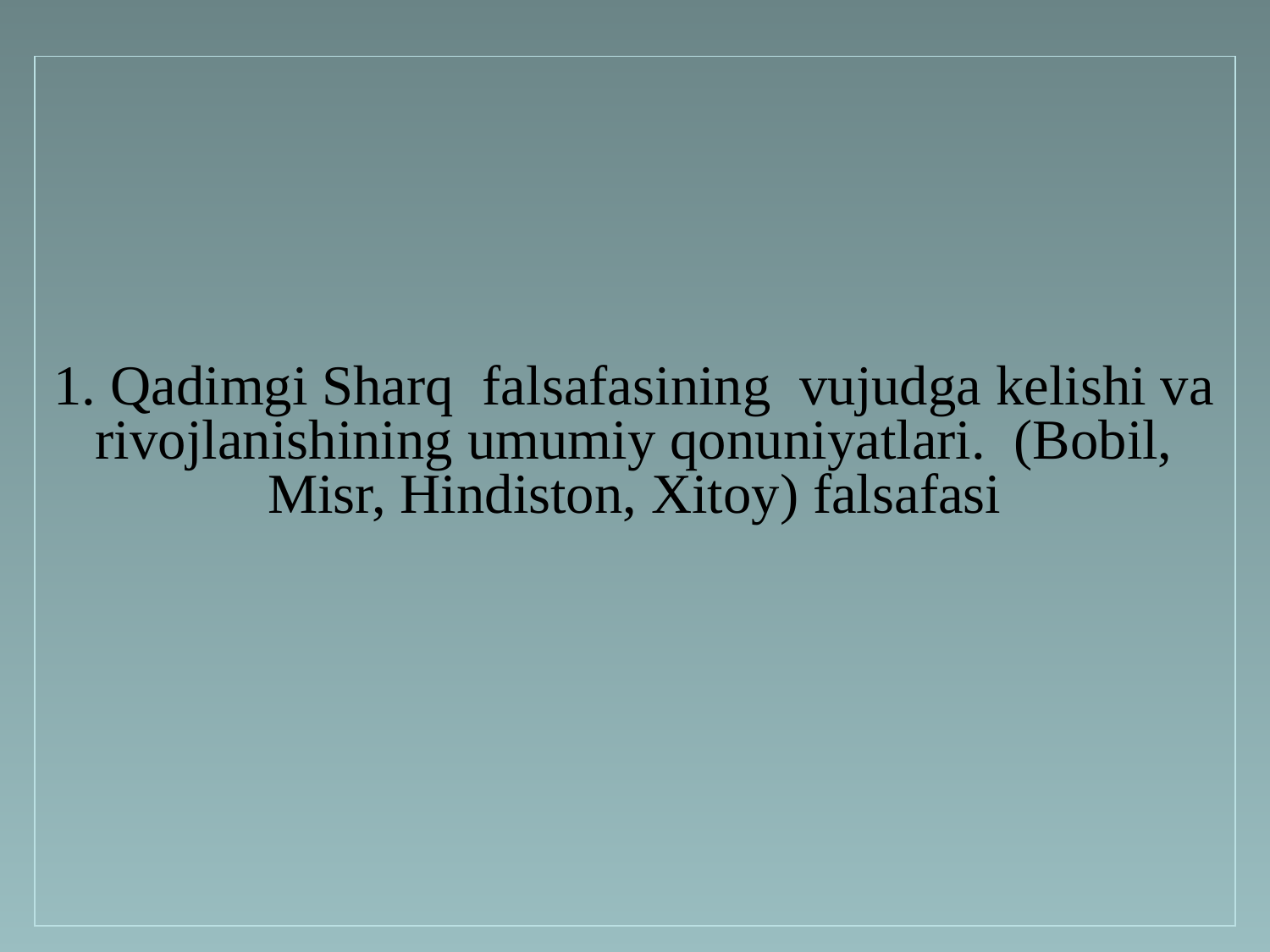

1. Qadimgi Sharq  falsafasining  vujudga kelishi va rivojlanishining umumiy qonuniyatlari.  (Bobil, Misr, Hindiston, Xitoy) falsafasi